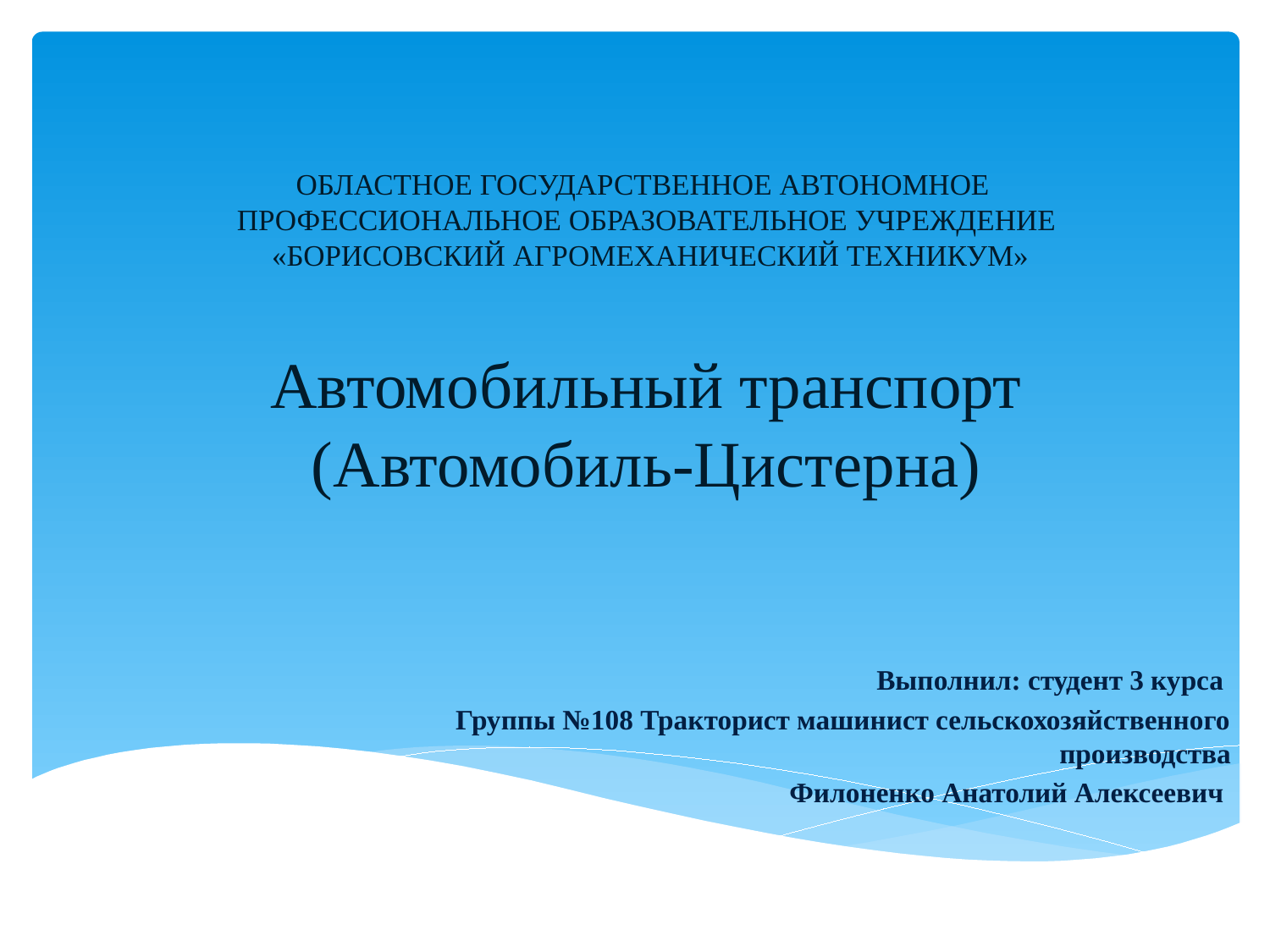

# областное государственное автономное профессиональное образовательное учреждение «Борисовский агромеханический техникум» Автомобильный транспорт (Автомобиль-Цистерна)
Выполнил: студент 3 курса
Группы №108 Тракторист машинист сельскохозяйственного производства
Филоненко Анатолий Алексеевич